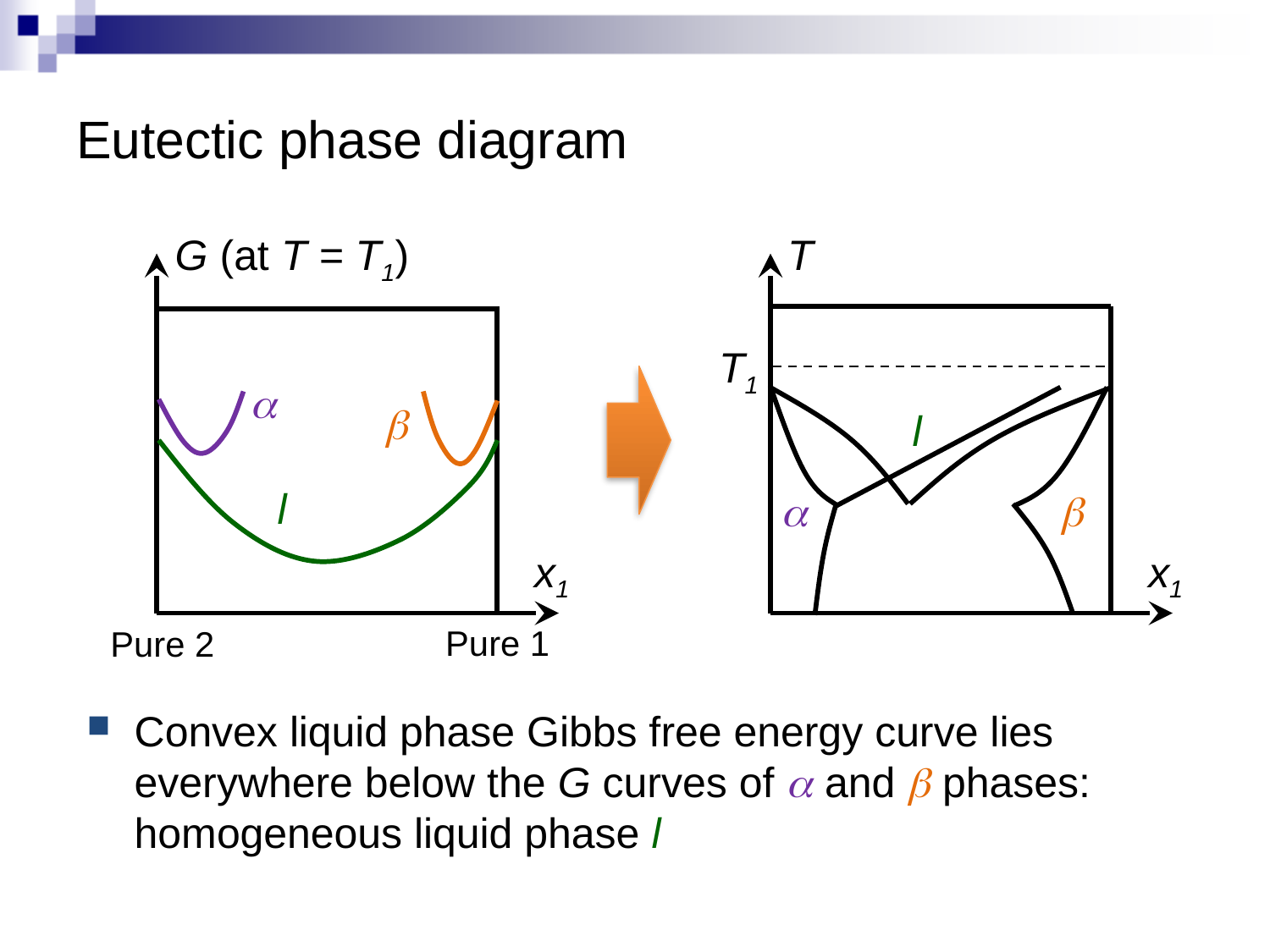

# Eutectic phase diagram
G (at T = T1)
T
T1

α

β

l

l
α
β

x1
x1
Pure 1
Pure 2
Convex liquid phase Gibbs free energy curve lies everywhere below the G curves of α and β phases: homogeneous liquid phase l